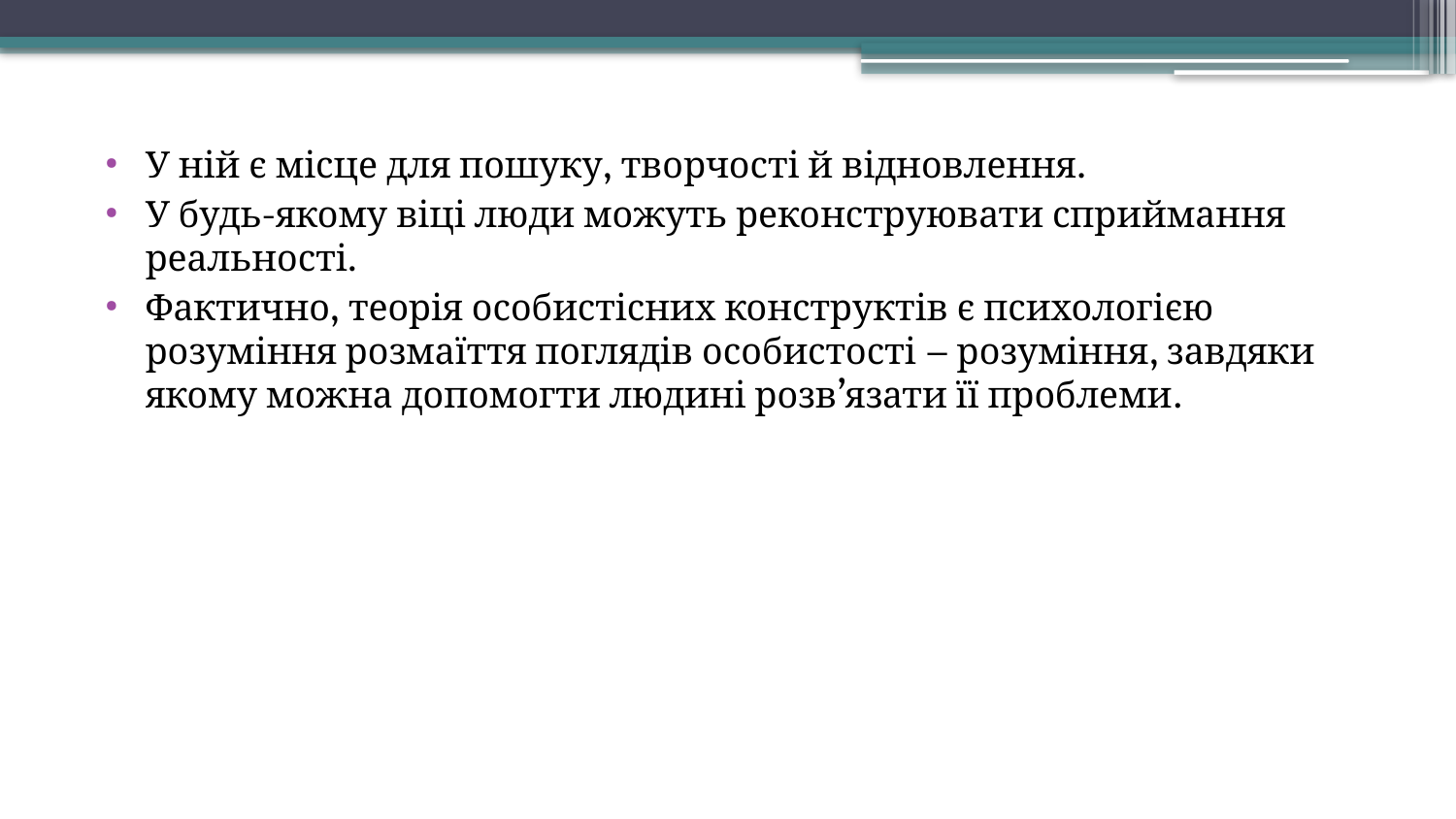

У ній є місце для пошуку, творчості й відновлення.
У будь-якому віці люди можуть реконструювати сприймання реальності.
Фактично, теорія особистісних конструктів є психологією розуміння розмаїття поглядів особистості – розуміння, завдяки якому можна допомогти людині розв’язати її проблеми.